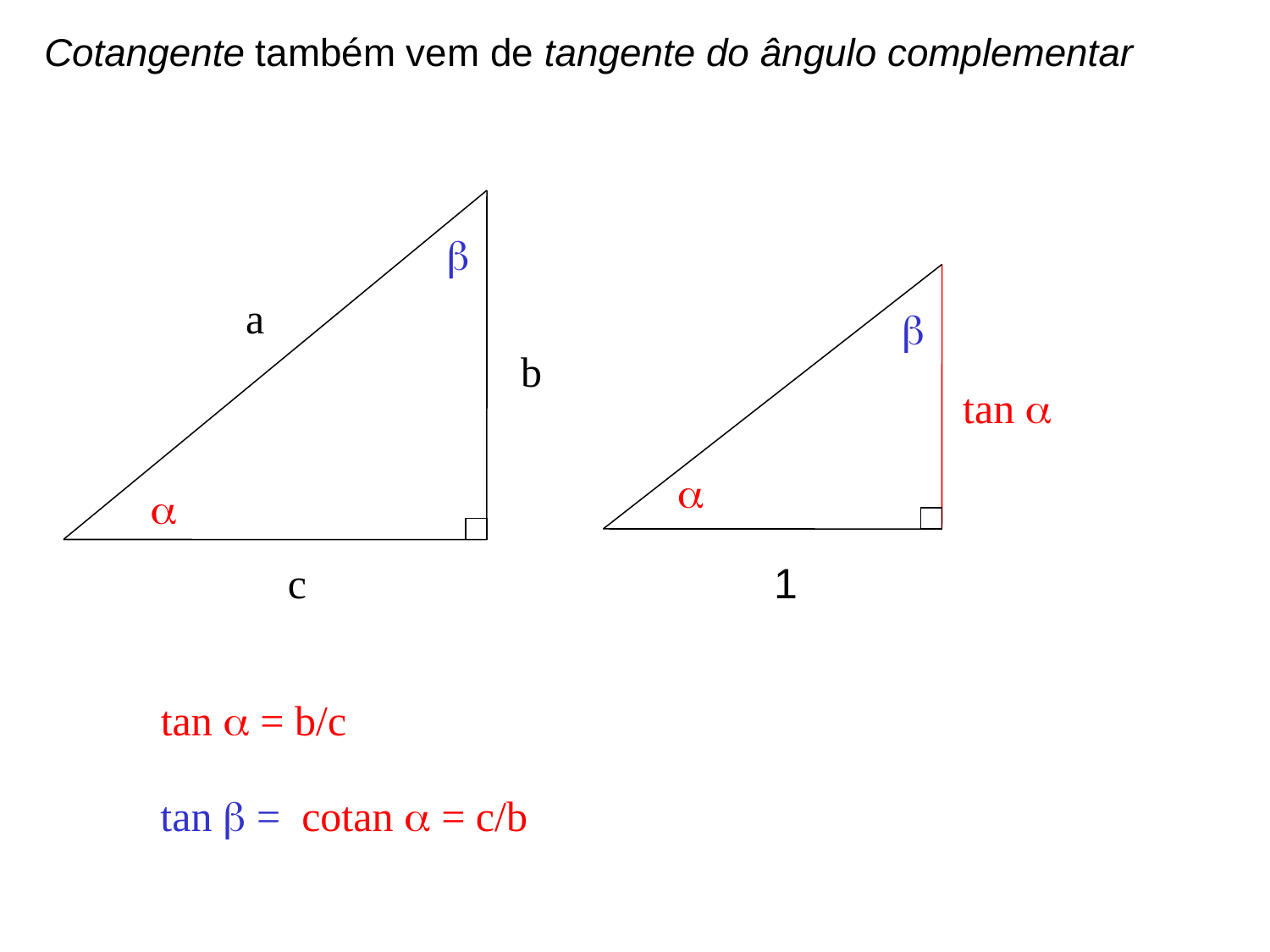

Cotangente também vem de tangente do ângulo complementar

β

a
β
b
tan α
α
α

c
1
tan α = b/c
tan β =  cotan α = c/b